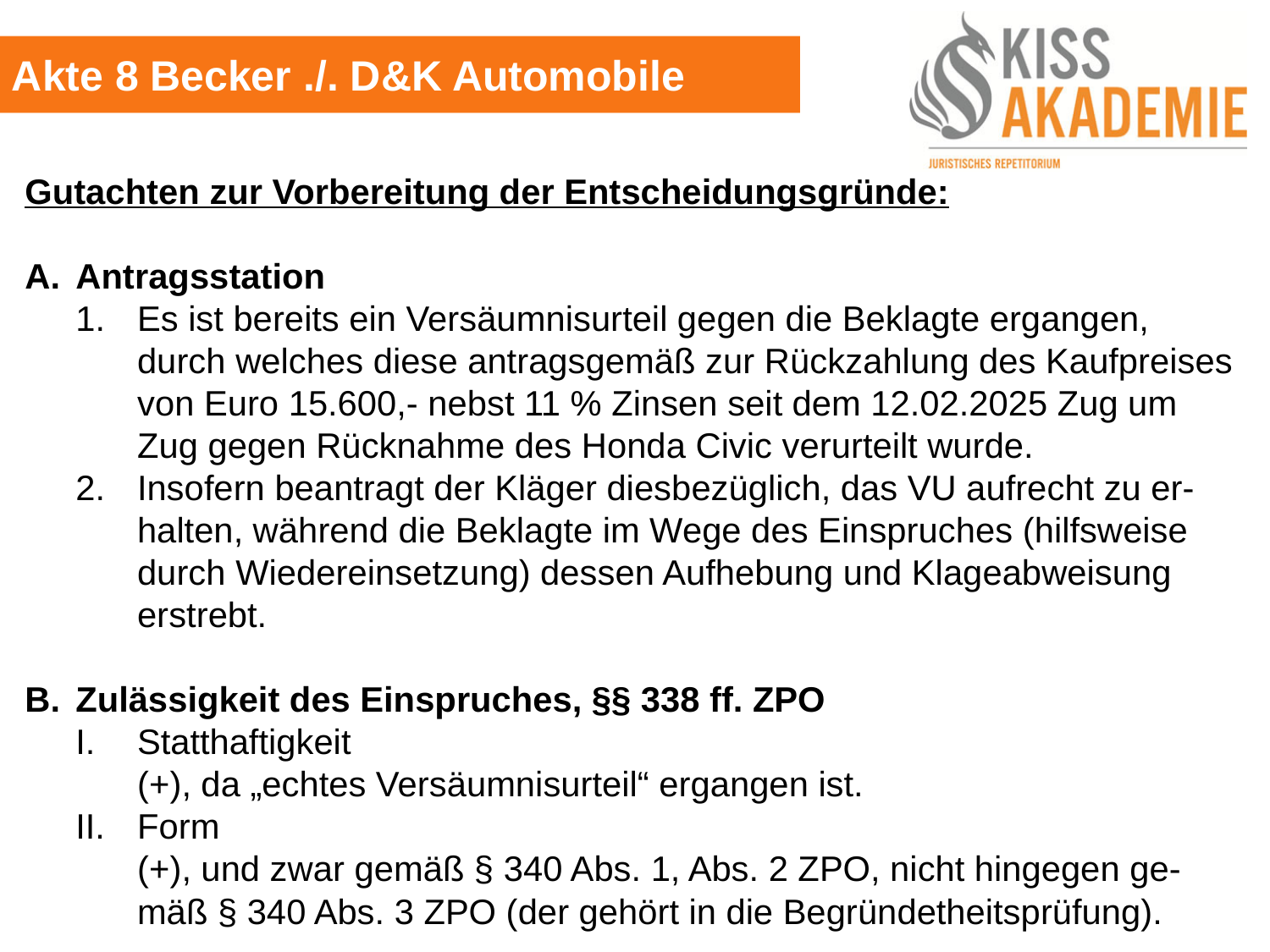

Akte 8 Becker ./. D&K Automobile

Gutachten zur Vorbereitung der Entscheidungsgründe:

A.	Antragsstation
	1. 	Es ist bereits ein Versäumnisurteil gegen die Beklagte ergangen,			durch welches diese antragsgemäß zur Rückzahlung des Kaufpreises		von Euro 15.600,- nebst 11 % Zinsen seit dem 12.02.2025 Zug um		Zug gegen Rücknahme des Honda Civic verurteilt wurde.
	2.	Insofern beantragt der Kläger diesbezüglich, das VU aufrecht zu er-		halten, während die Beklagte im Wege des Einspruches (hilfsweise		durch Wiedereinsetzung) dessen Aufhebung und Klageabweisung		erstrebt.

B.	Zulässigkeit des Einspruches, §§ 338 ff. ZPO
	I.	Statthaftigkeit
		(+), da „echtes Versäumnisurteil“ ergangen ist.
	II.	Form
		(+), und zwar gemäß § 340 Abs. 1, Abs. 2 ZPO, nicht hingegen ge-		mäß § 340 Abs. 3 ZPO (der gehört in die Begründetheitsprüfung).